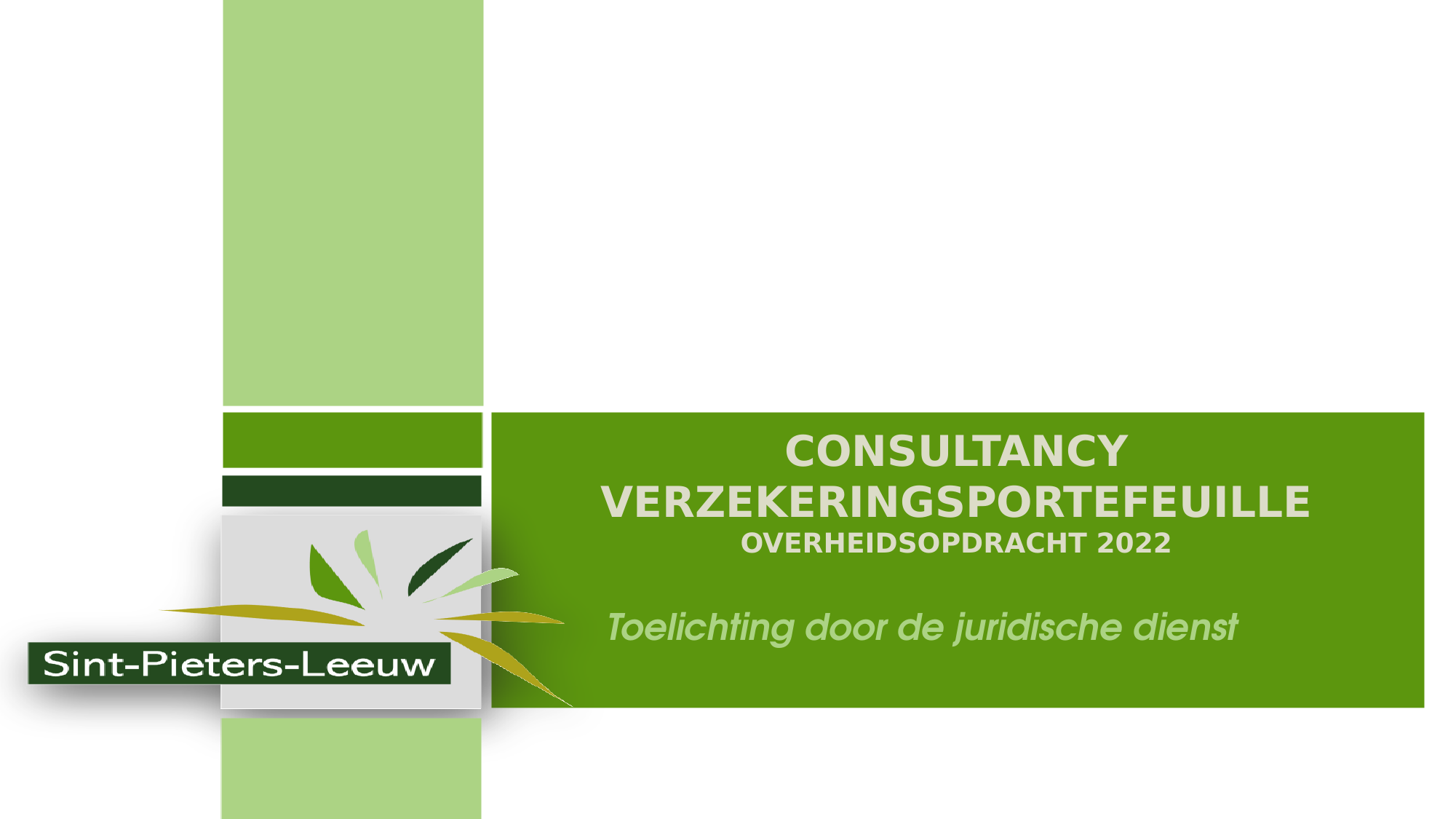

# CONSULTANCY VERZEKERINGSPORTEFEUILLE Overheidsopdracht 2022
Toelichting door de juridische dienst